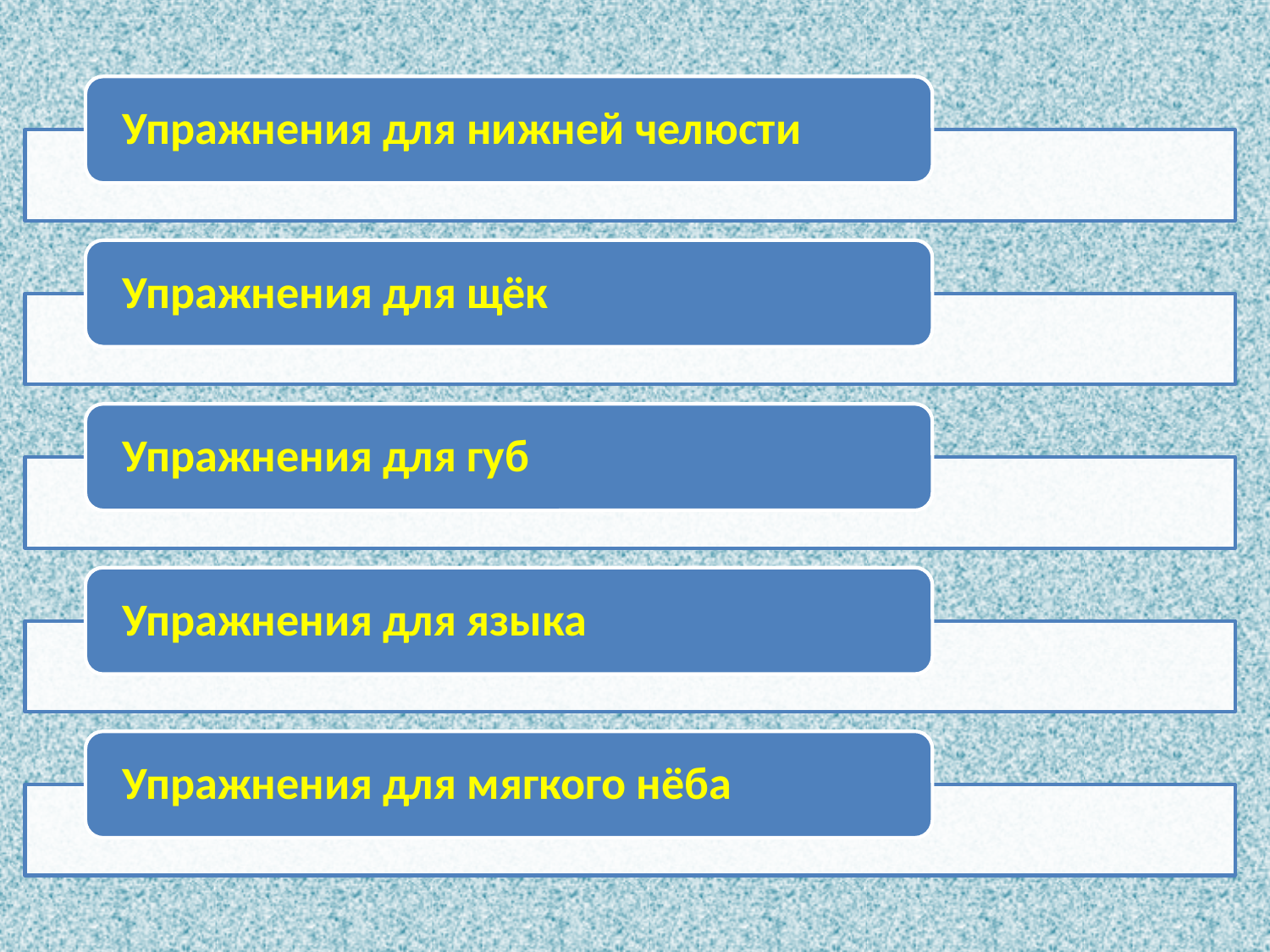

Упражнения для нижней челюсти
Упражнения для щёк
Упражнения для губ
Упражнения для языка
Упражнения для мягкого нёба